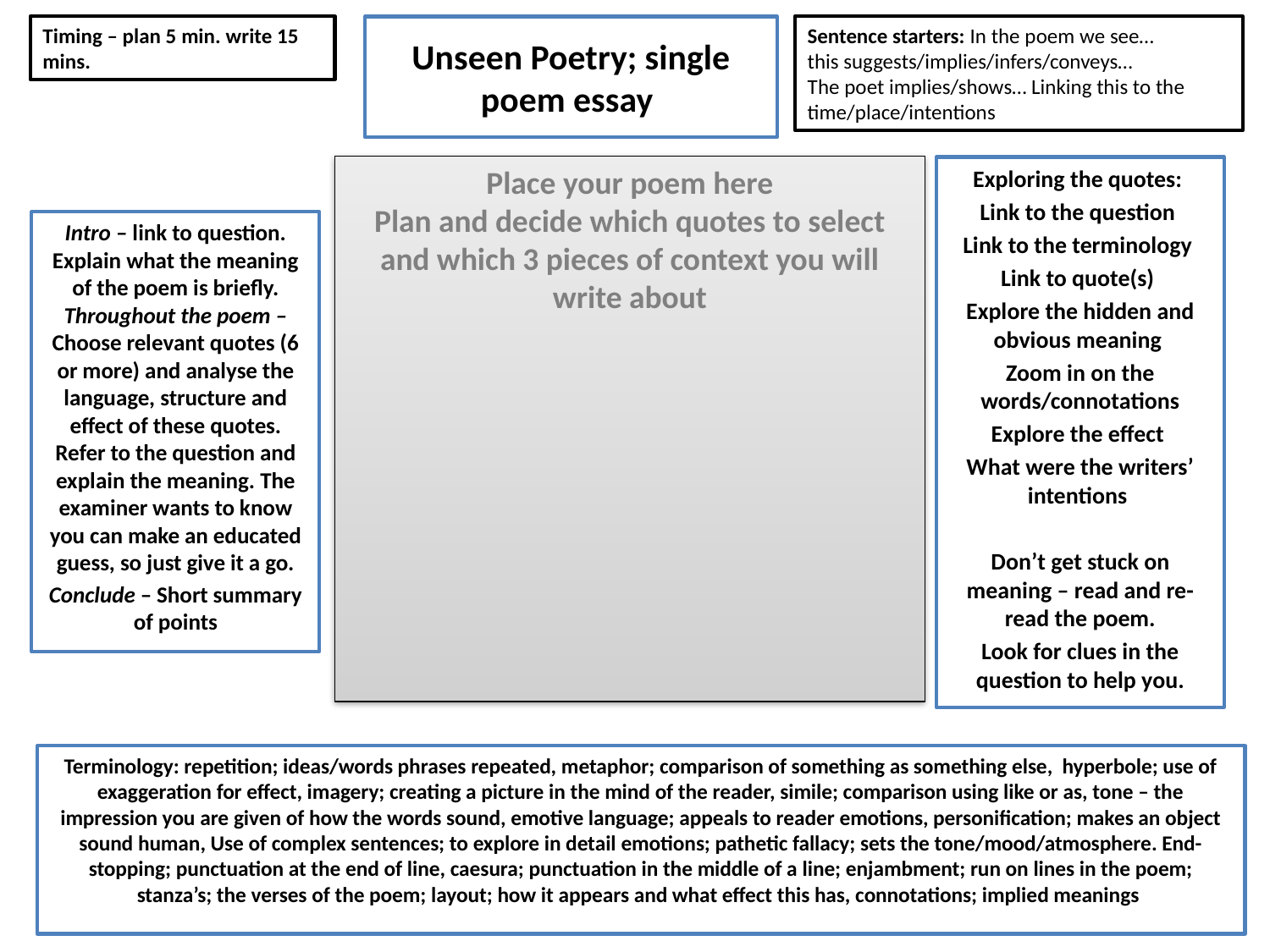

Timing – plan 5 min. write 15 mins.
# Unseen Poetry; single poem essay
Sentence starters: In the poem we see…
this suggests/implies/infers/conveys…
The poet implies/shows… Linking this to the time/place/intentions
Place your poem here
Plan and decide which quotes to select and which 3 pieces of context you will write about

Exploring the quotes:
Link to the question
Link to the terminology
Link to quote(s)
Explore the hidden and obvious meaning
Zoom in on the words/connotations
Explore the effect
What were the writers’ intentions

Don’t get stuck on meaning – read and re-read the poem.
Look for clues in the question to help you.
Intro – link to question. Explain what the meaning of the poem is briefly. Throughout the poem – Choose relevant quotes (6 or more) and analyse the language, structure and effect of these quotes. Refer to the question and explain the meaning. The examiner wants to know you can make an educated guess, so just give it a go.
Conclude – Short summary of points
Terminology: repetition; ideas/words phrases repeated, metaphor; comparison of something as something else,  hyperbole; use of exaggeration for effect, imagery; creating a picture in the mind of the reader, simile; comparison using like or as, tone – the impression you are given of how the words sound, emotive language; appeals to reader emotions, personification; makes an object sound human, Use of complex sentences; to explore in detail emotions; pathetic fallacy; sets the tone/mood/atmosphere. End-stopping; punctuation at the end of line, caesura; punctuation in the middle of a line; enjambment; run on lines in the poem; stanza’s; the verses of the poem; layout; how it appears and what effect this has, connotations; implied meanings